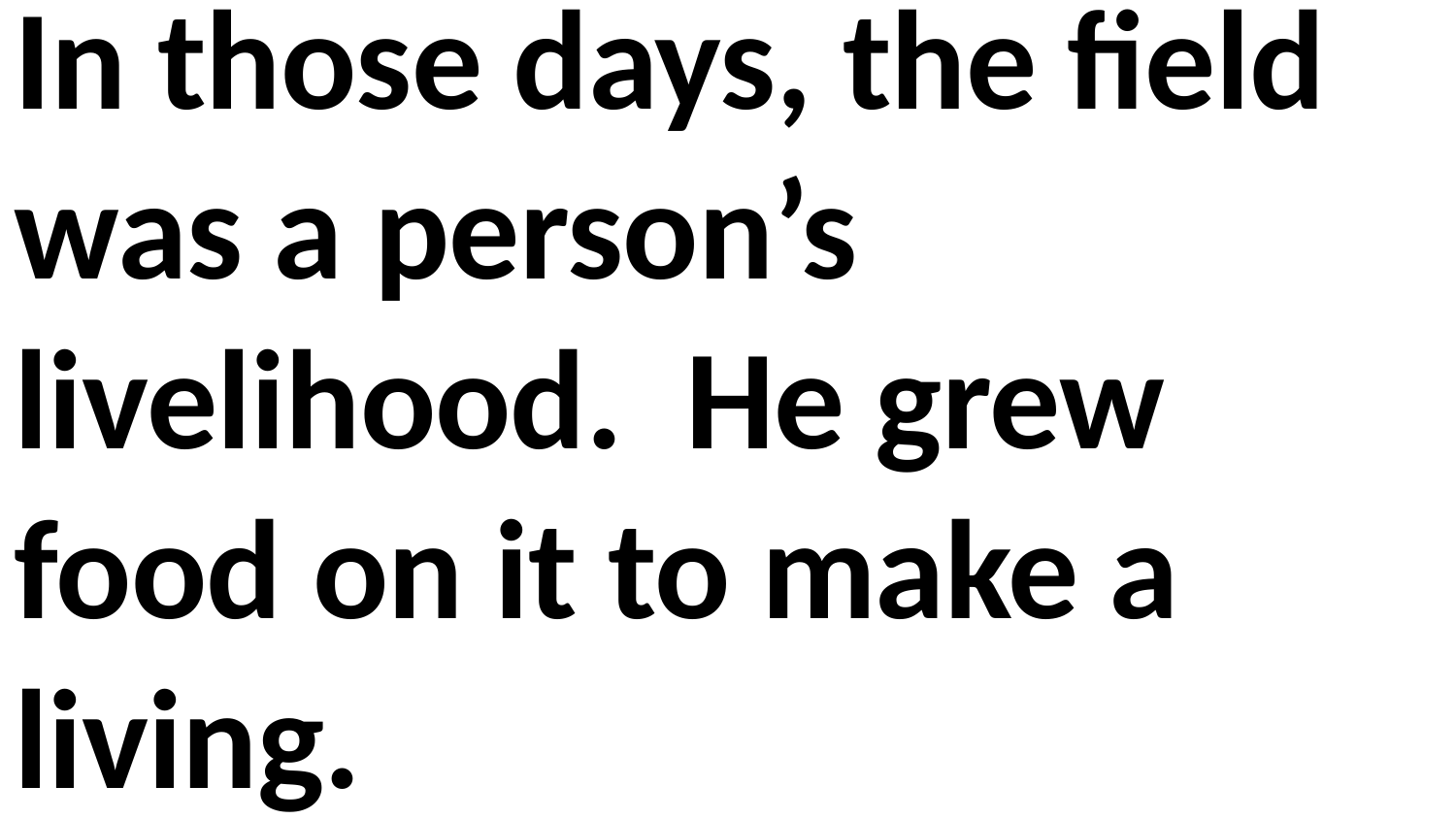

In those days, the field was a person’s livelihood.  He grew food on it to make a living.